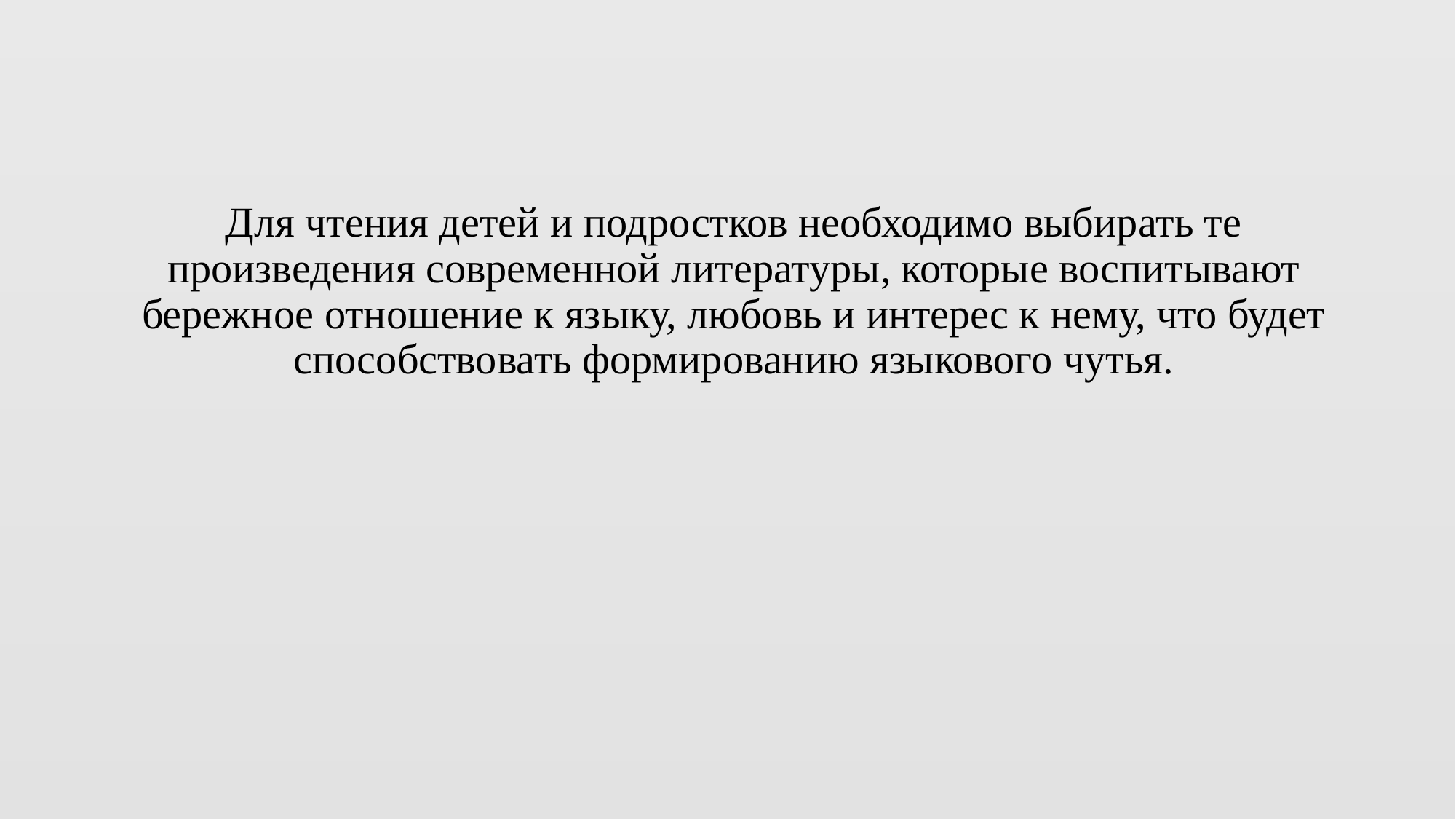

Для чтения детей и подростков необходимо выбирать те произведения современной литературы, которые воспитывают бережное отношение к языку, любовь и интерес к нему, что будет способствовать формированию языкового чутья.